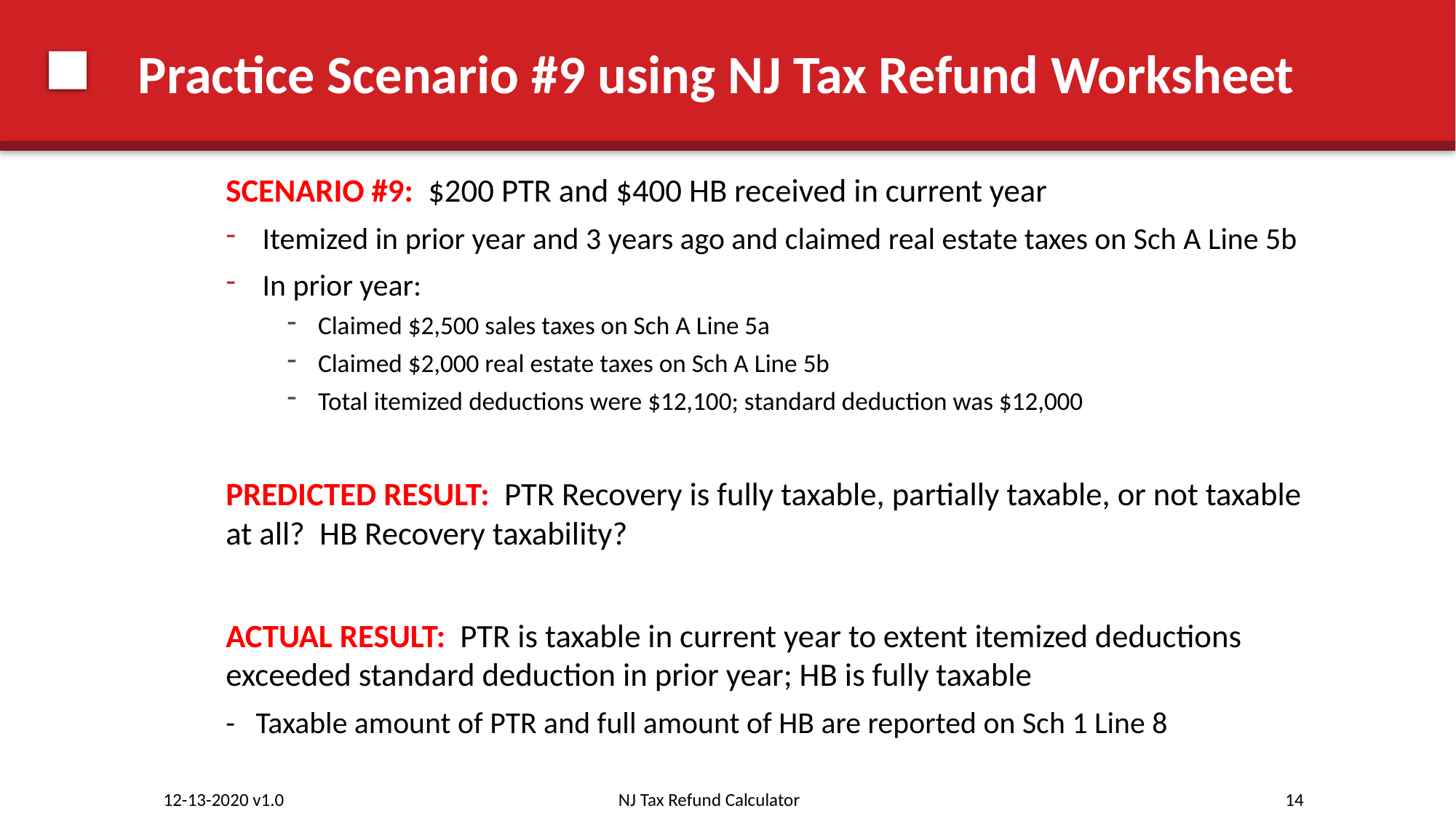

# Practice Scenario #9 using NJ Tax Refund Worksheet
SCENARIO #9:  $200 PTR and $400 HB received in current year
Itemized in prior year and 3 years ago and claimed real estate taxes on Sch A Line 5b
In prior year:
Claimed $2,500 sales taxes on Sch A Line 5a
Claimed $2,000 real estate taxes on Sch A Line 5b
Total itemized deductions were $12,100; standard deduction was $12,000

PREDICTED RESULT:  PTR Recovery is fully taxable, partially taxable, or not taxable at all?  HB Recovery taxability?

ACTUAL RESULT:  PTR is taxable in current year to extent itemized deductions exceeded standard deduction in prior year; HB is fully taxable
-   Taxable amount of PTR and full amount of HB are reported on Sch 1 Line 8

NJ Tax Refund Calculator
14
12-13-2020 v1.0